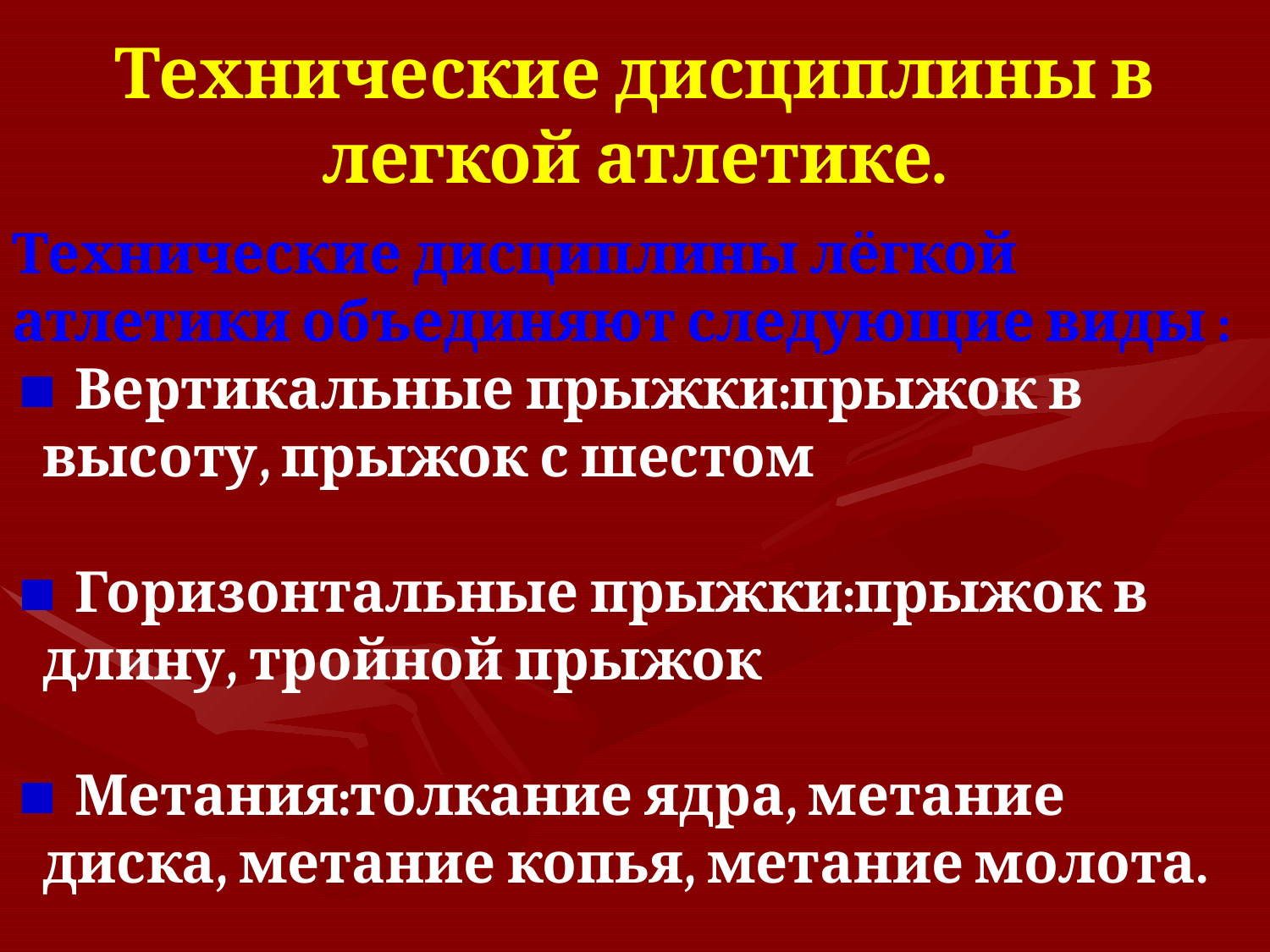

Технические дисциплины в легкой атлетике.
Технические дисциплины лёгкой атлетики объединяют следующие виды :
  Вертикальные прыжки:прыжок в высоту, прыжок с шестом

  Горизонтальные прыжки:прыжок в длину, тройной прыжок

  Метания:толкание ядра, метание диска, метание копья, метание молота.